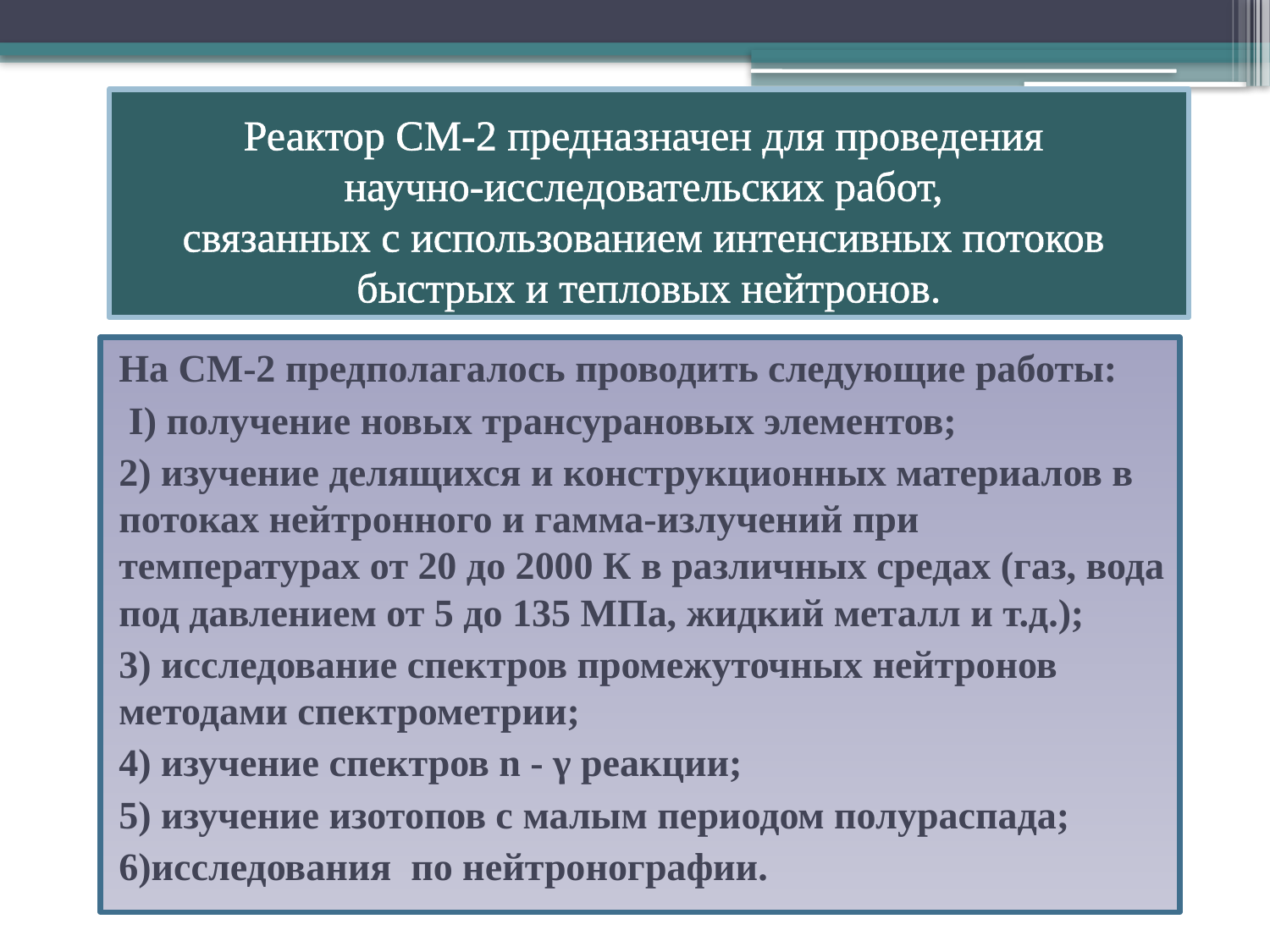

# Реактор СМ-2 предназначен для проведения научно-исследовательских работ, связанных с использованием интенсивных потоков быстрых и тепловых нейтронов.
На СМ-2 предполагалось проводить следующие работы:
 I) получение новых трансурановых элементов;
2) изучение делящихся и конструкционных материалов в потоках нейтронного и гамма-излучений при температурах от 20 до 2000 К в различных средах (газ, вода под давлением от 5 до 135 МПа, жидкий металл и т.д.);
3) исследование спектров промежуточных нейтронов методами спектрометрии;
4) изучение спектров n - γ реакции;
5) изучение изотопов с малым периодом полураспада;
6)исследования  по нейтронографии.